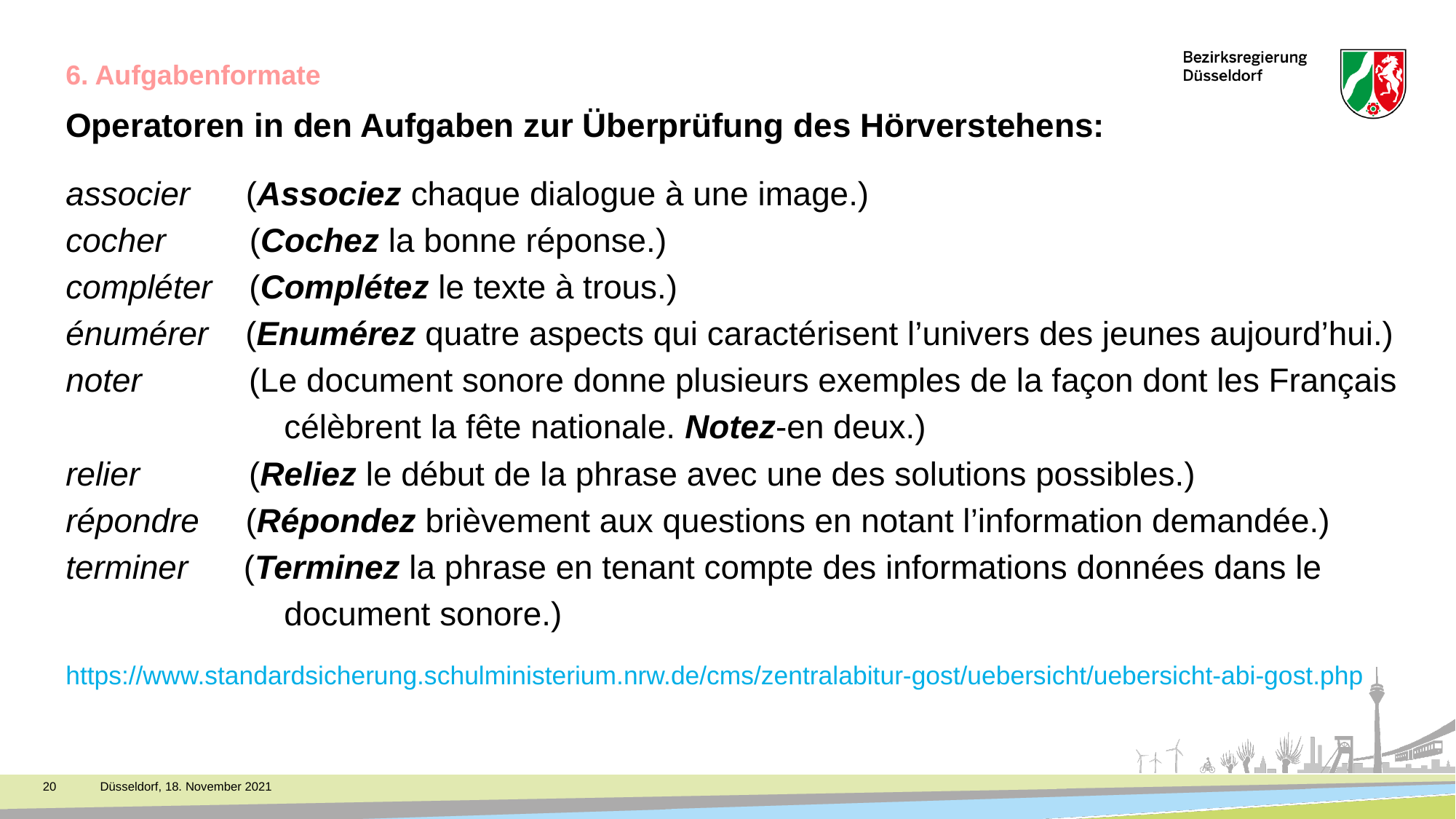

# 6. Aufgabenformate
Operatoren in den Aufgaben zur Überprüfung des Hörverstehens:

associer      (Associez chaque dialogue à une image.)
cocher         (Cochez la bonne réponse.)
compléter    (Complétez le texte à trous.)
énumérer    (Enumérez quatre aspects qui caractérisent l’univers des jeunes aujourd’hui.)
noter 	        (Le document sonore donne plusieurs exemples de la façon dont les Français
		célèbrent la fête nationale. Notez-en deux.)
relier 	        (Reliez le début de la phrase avec une des solutions possibles.)
répondre     (Répondez brièvement aux questions en notant l’information demandée.)
terminer      (Terminez la phrase en tenant compte des informations données dans le
		document sonore.)

https://www.standardsicherung.schulministerium.nrw.de/cms/zentralabitur-gost/uebersicht/uebersicht-abi-gost.php

20
Düsseldorf, 18. November 2021